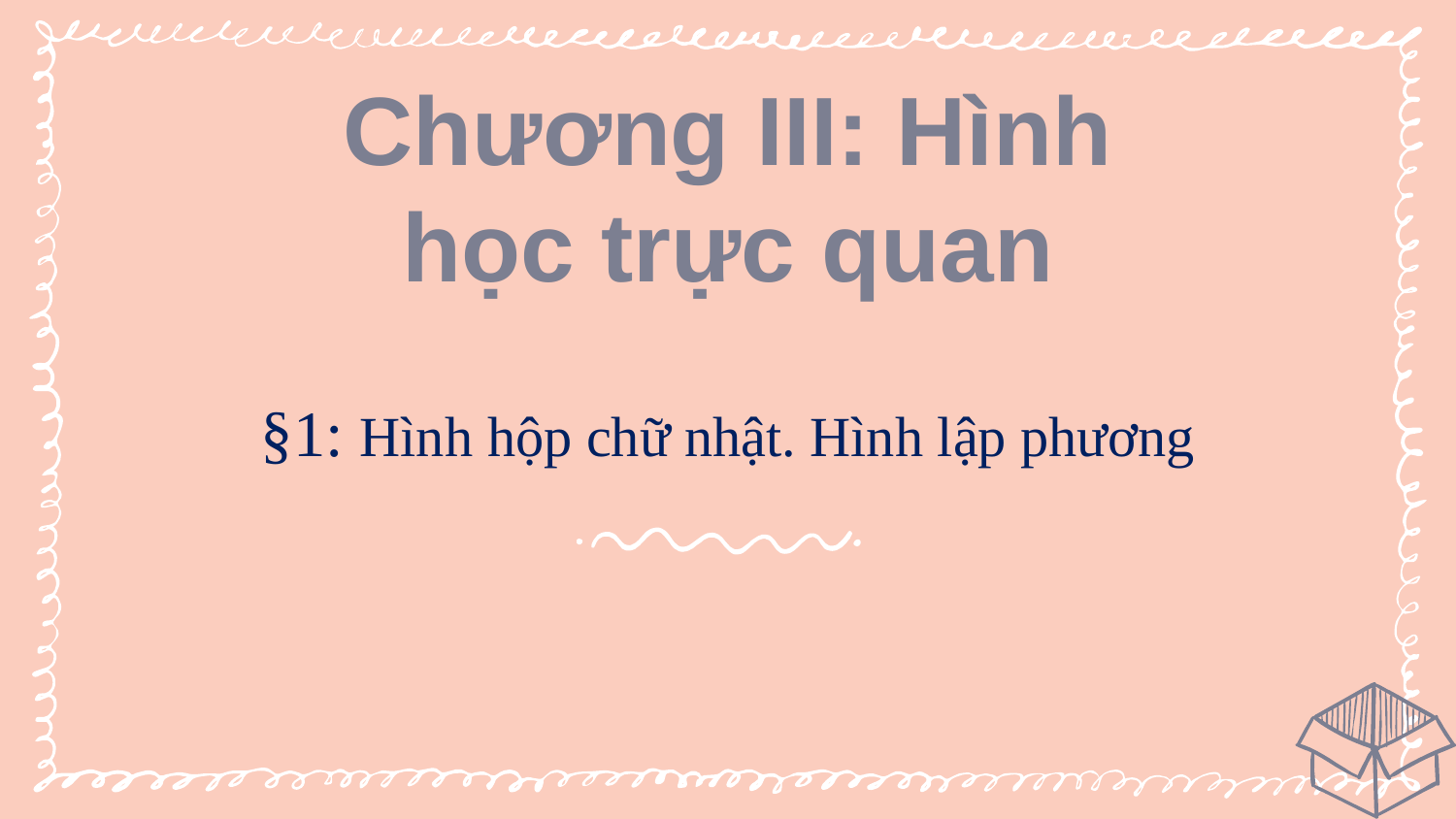

# Chương III: Hình học trực quan
§1: Hình hộp chữ nhật. Hình lập phương